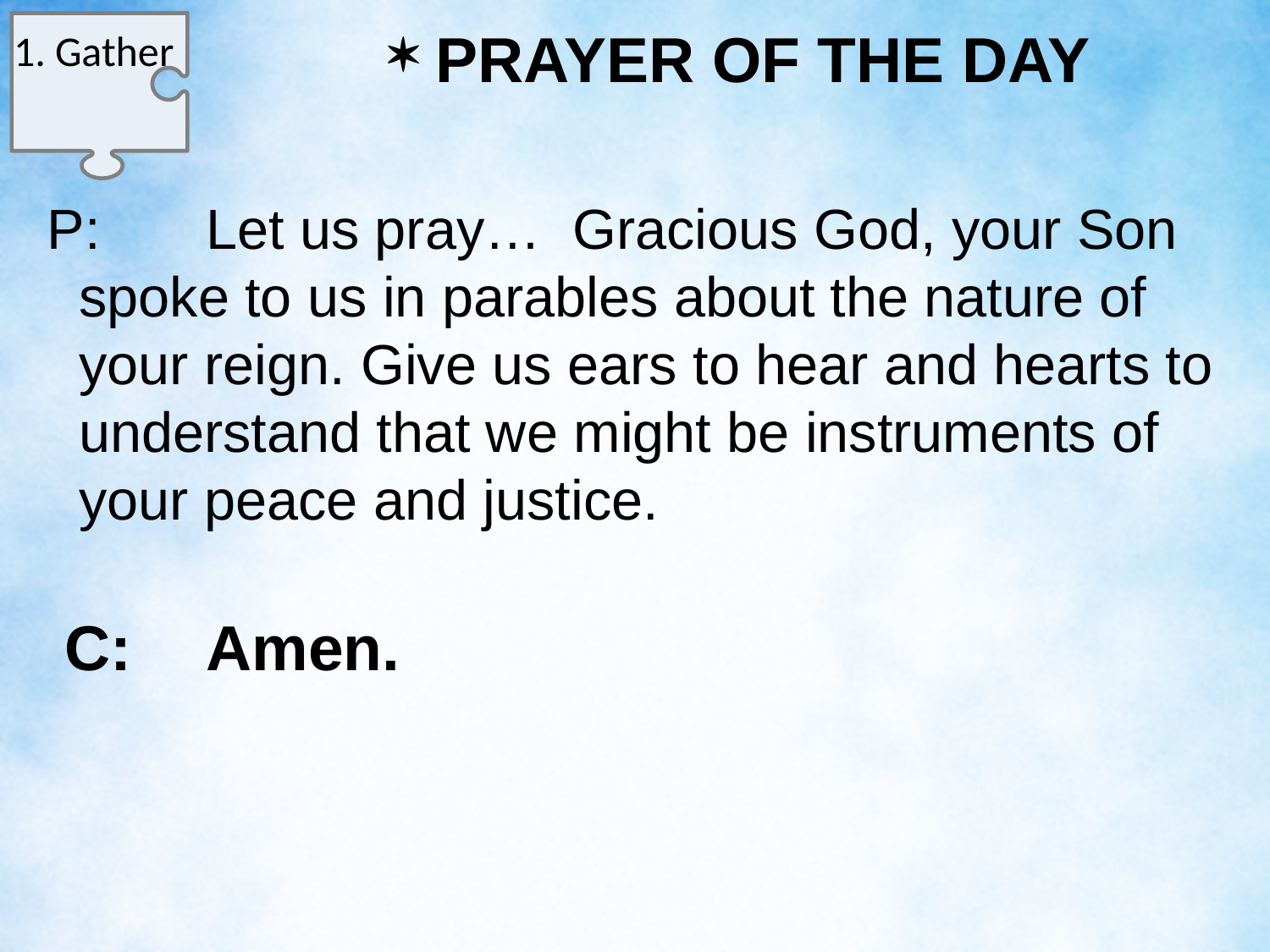

PRAYER OF THE DAY

1. Gather
P:	Let us pray…  Gracious God, your Son spoke to us in parables about the nature of your reign. Give us ears to hear and hearts to understand that we might be instruments of your peace and justice.

 C:	Amen.